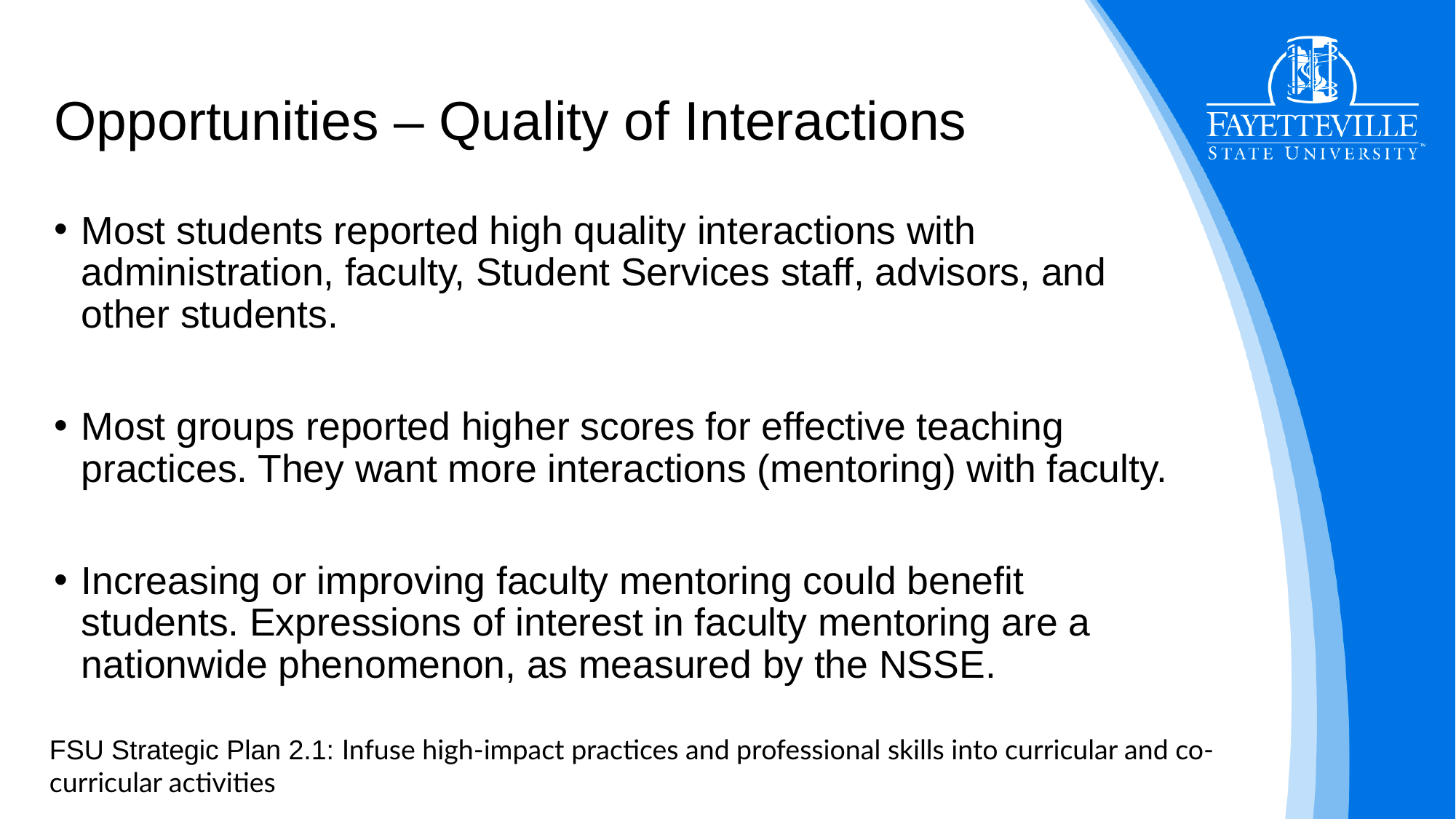

# Opportunities – Quality of Interactions
Most students reported high quality interactions with administration, faculty, Student Services staff, advisors, and other students.

Most groups reported higher scores for effective teaching practices. They want more interactions (mentoring) with faculty.

Increasing or improving faculty mentoring could benefit students. Expressions of interest in faculty mentoring are a nationwide phenomenon, as measured by the NSSE.

FSU Strategic Plan 2.1: Infuse high-impact practices and professional skills into curricular and co-curricular activities